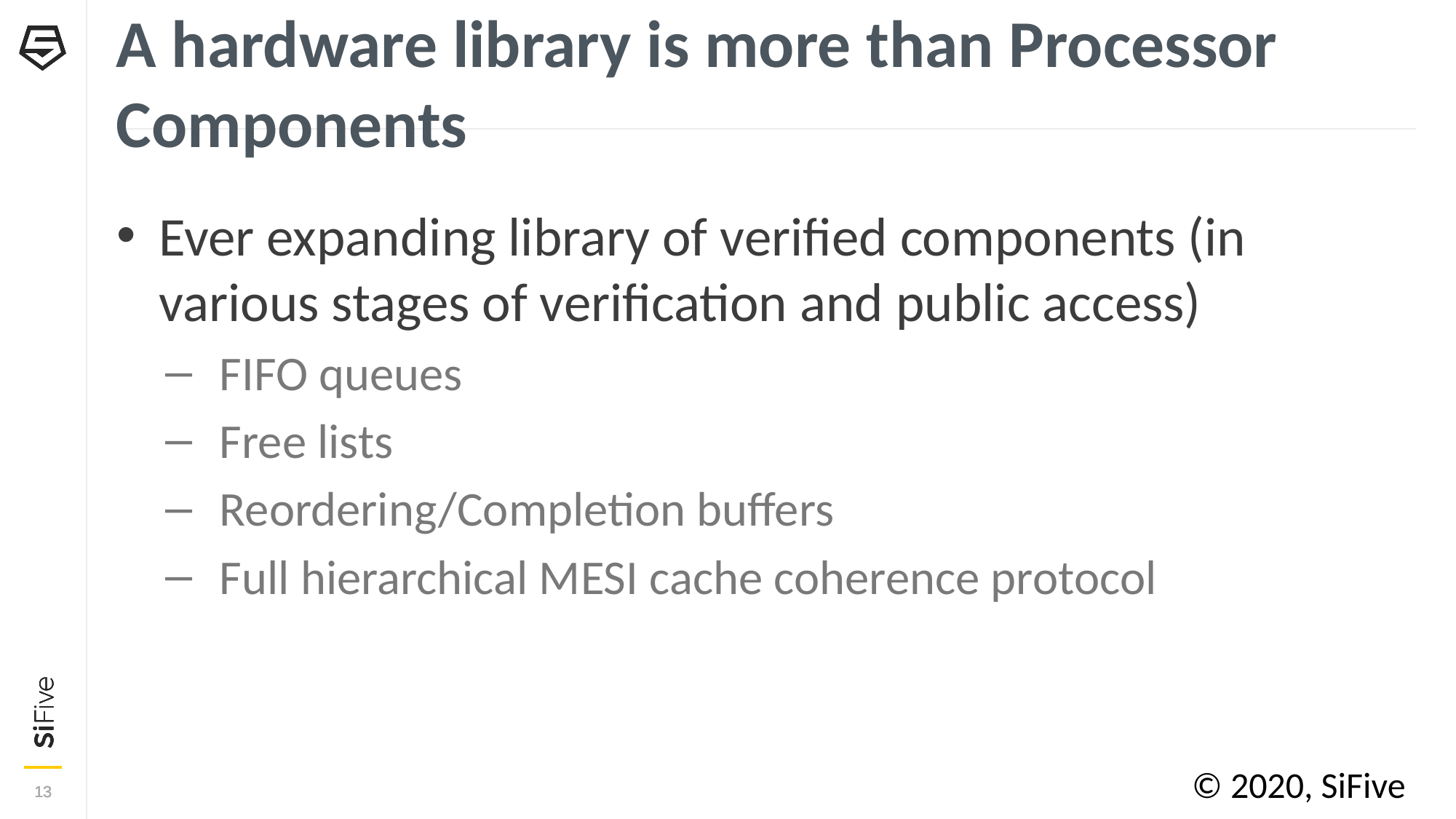

# A hardware library is more than Processor Components
Ever expanding library of verified components (in various stages of verification and public access)
FIFO queues
Free lists
Reordering/Completion buffers
Full hierarchical MESI cache coherence protocol

© 2020, SiFive